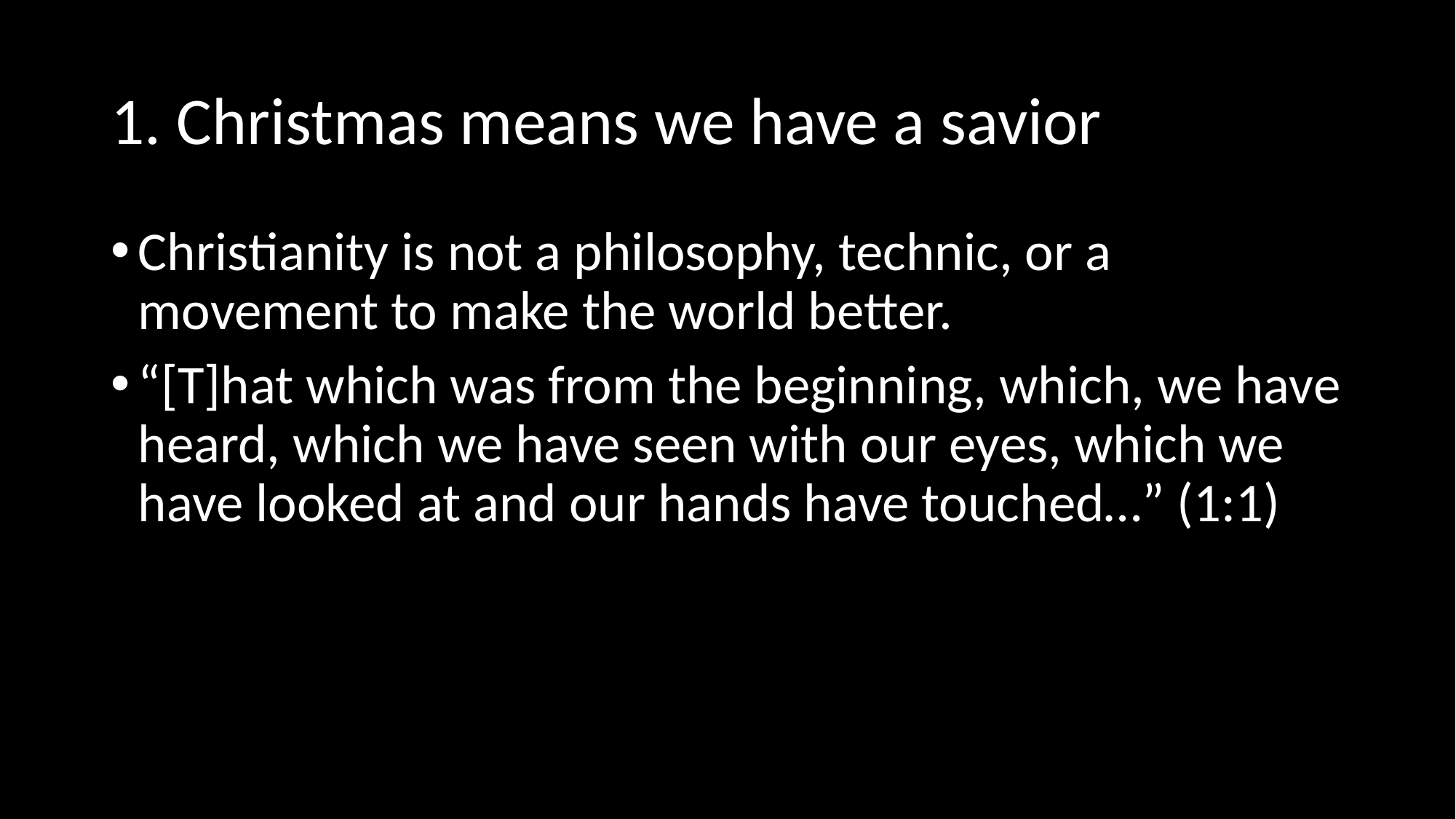

# 1. Christmas means we have a savior
Christianity is not a philosophy, technic, or a movement to make the world better.
“[T]hat which was from the beginning, which, we have heard, which we have seen with our eyes, which we have looked at and our hands have touched…” (1:1)